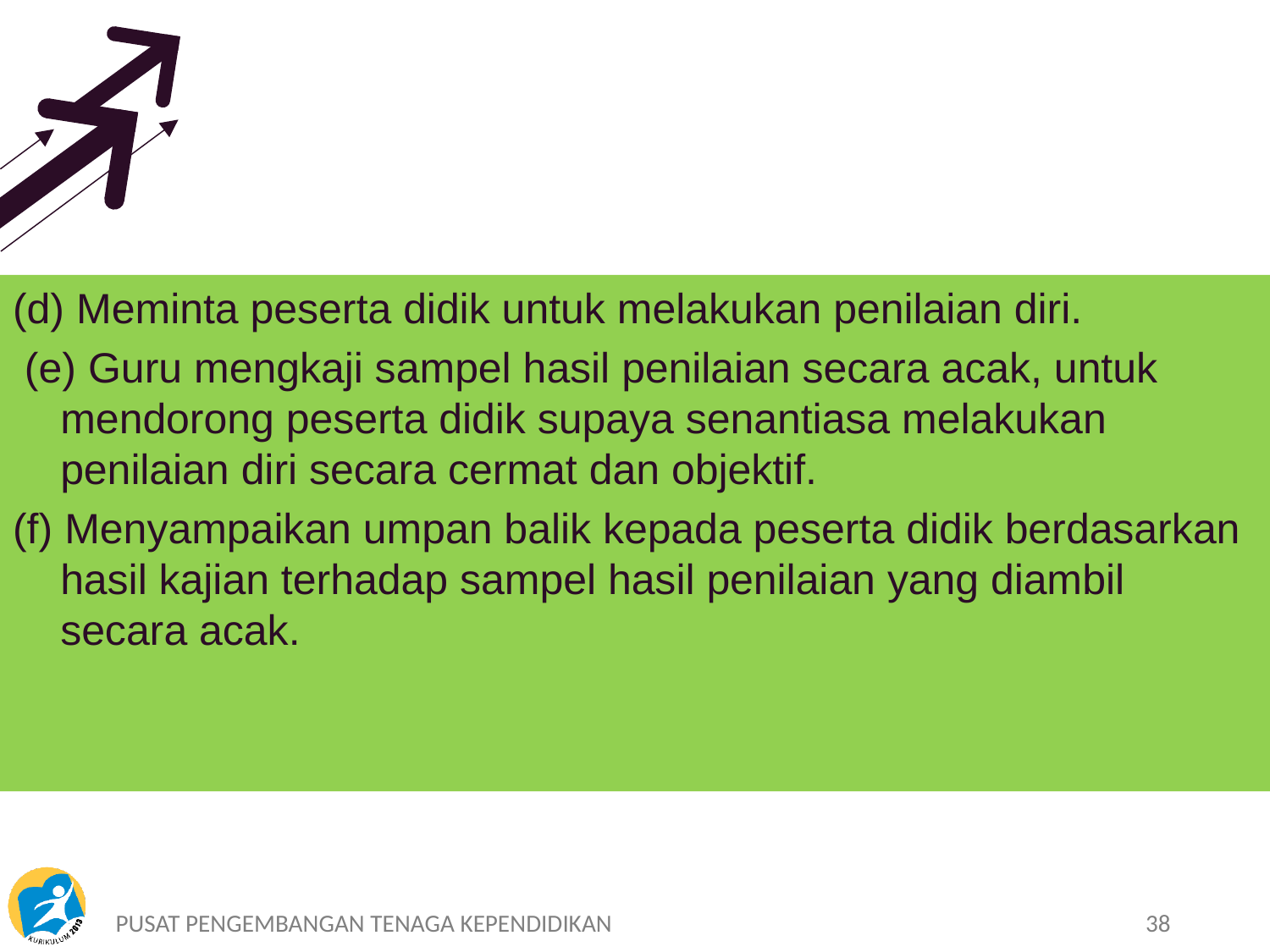

(d) Meminta peserta didik untuk melakukan penilaian diri.
 (e) Guru mengkaji sampel hasil penilaian secara acak, untuk mendorong peserta didik supaya senantiasa melakukan penilaian diri secara cermat dan objektif.
(f) Menyampaikan umpan balik kepada peserta didik berdasarkan hasil kajian terhadap sampel hasil penilaian yang diambil secara acak.